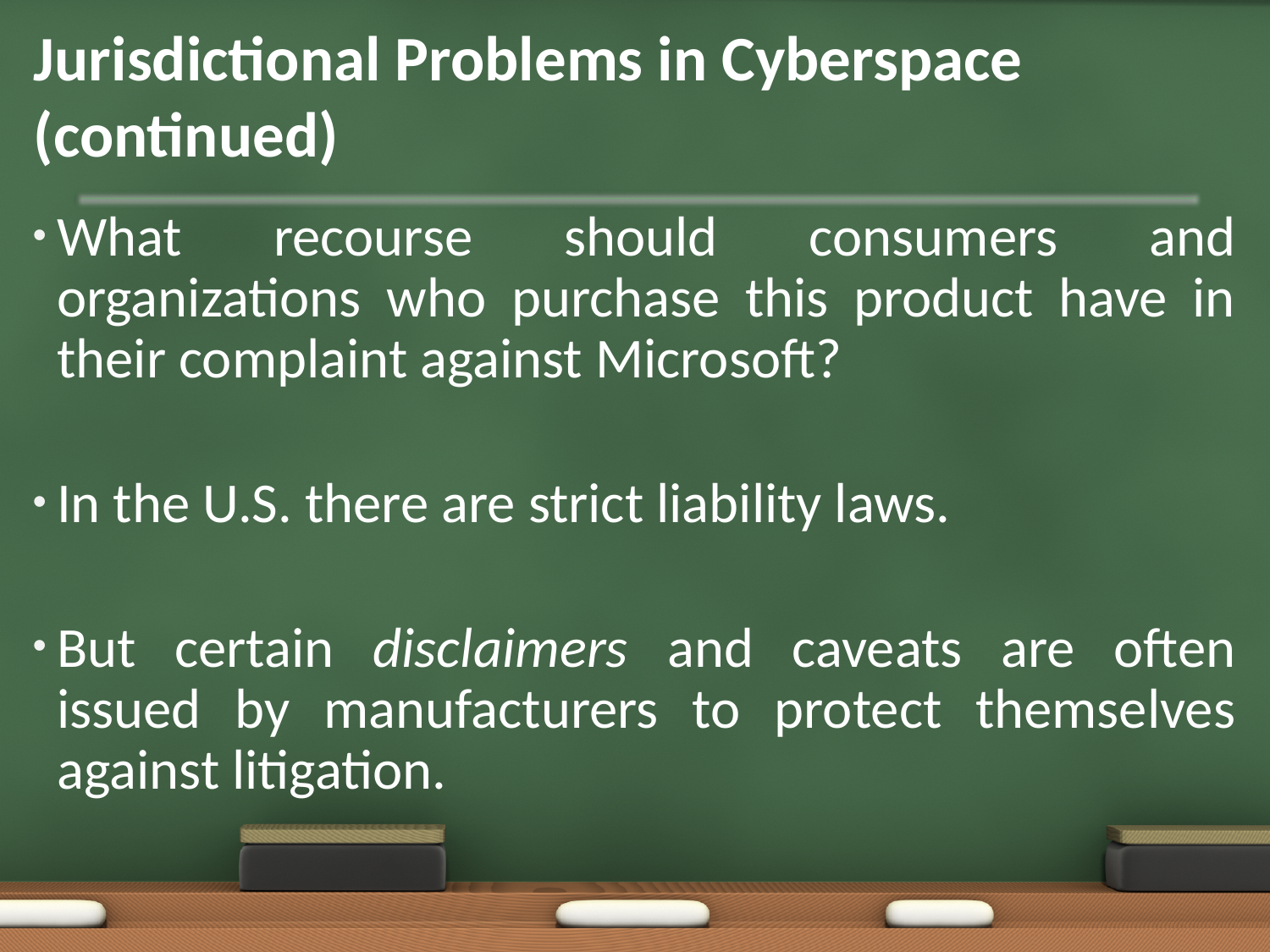

# Jurisdictional Problems in Cyberspace (continued)
What recourse should consumers and organizations who purchase this product have in their complaint against Microsoft?

In the U.S. there are strict liability laws.

But certain disclaimers and caveats are often issued by manufacturers to protect themselves against litigation.